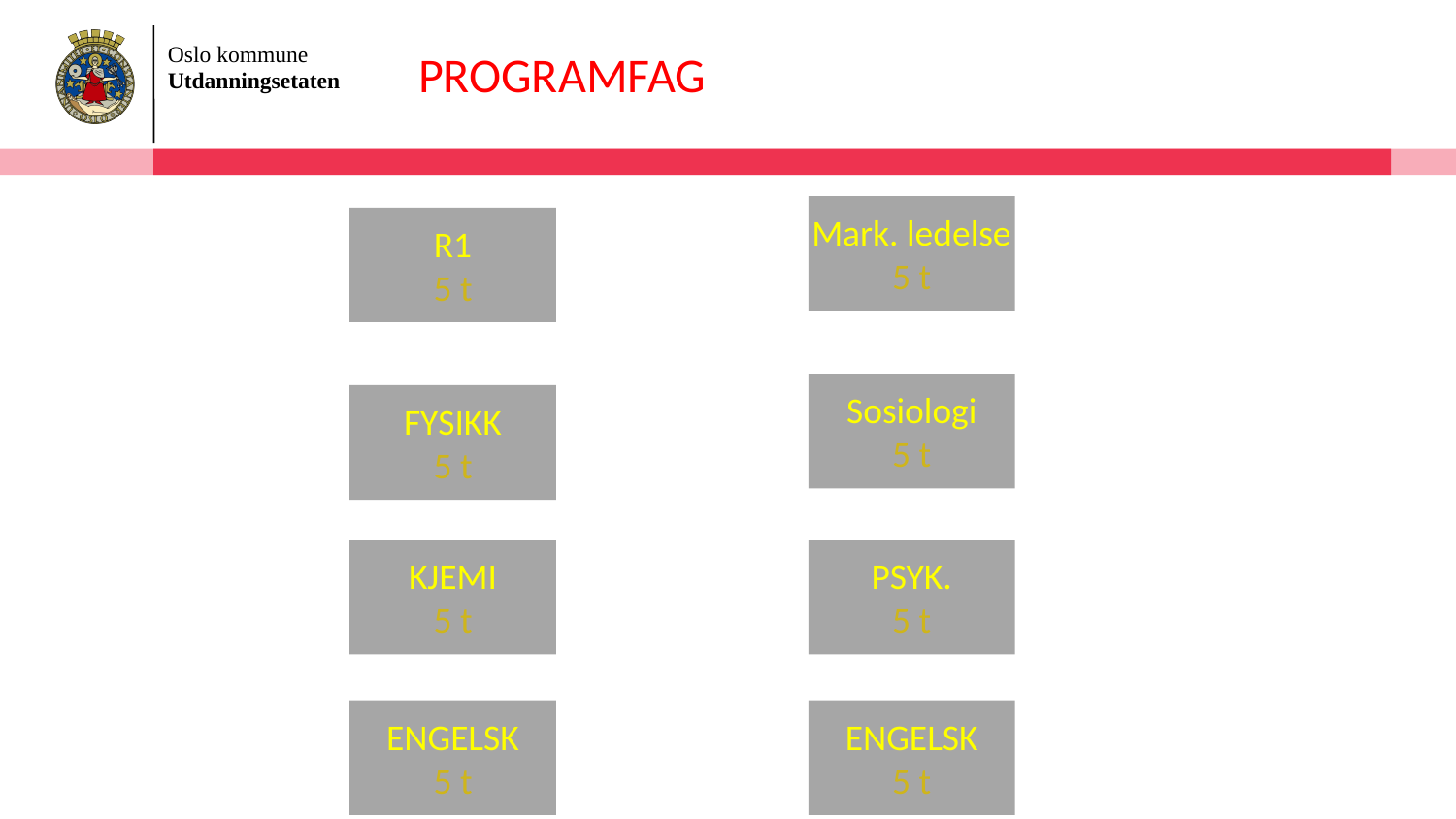

# PROGRAMFAG
Mark. ledelse
5 t
R1
5 t
Sosiologi
5 t
FYSIKK
5 t
KJEMI
5 t
PSYK.
5 t
ENGELSK
5 t
ENGELSK
5 t